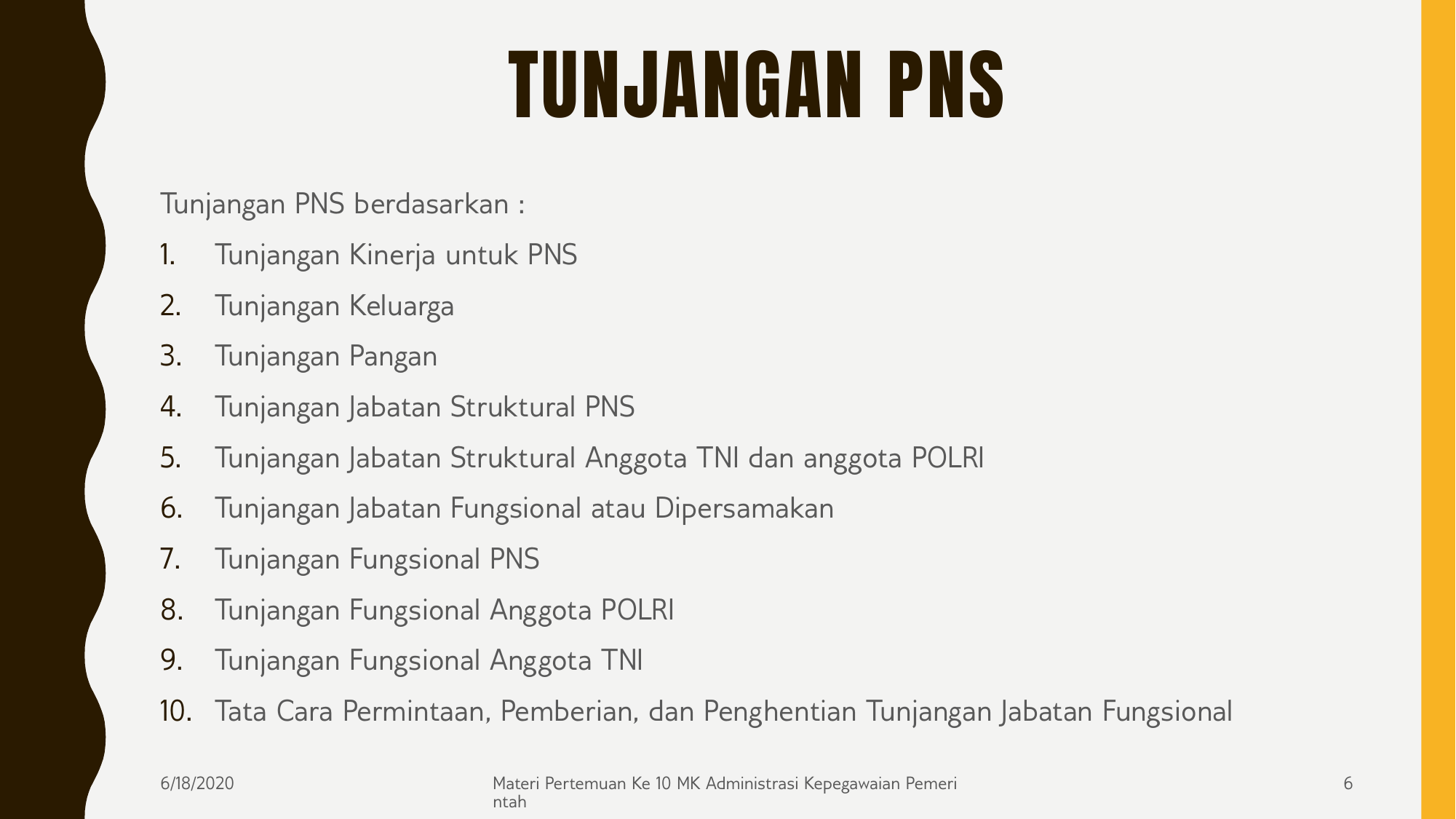

# TUNJANGAN PNS
Tunjangan PNS berdasarkan :
Tunjangan Kinerja untuk PNS
Tunjangan Keluarga
Tunjangan Pangan
Tunjangan Jabatan Struktural PNS
Tunjangan Jabatan Struktural Anggota TNI dan anggota POLRI
Tunjangan Jabatan Fungsional atau Dipersamakan
Tunjangan Fungsional PNS
Tunjangan Fungsional Anggota POLRI
Tunjangan Fungsional Anggota TNI
Tata Cara Permintaan, Pemberian, dan Penghentian Tunjangan Jabatan Fungsional
6/18/2020
Materi Pertemuan Ke 10 MK Administrasi Kepegawaian Pemerintah
6